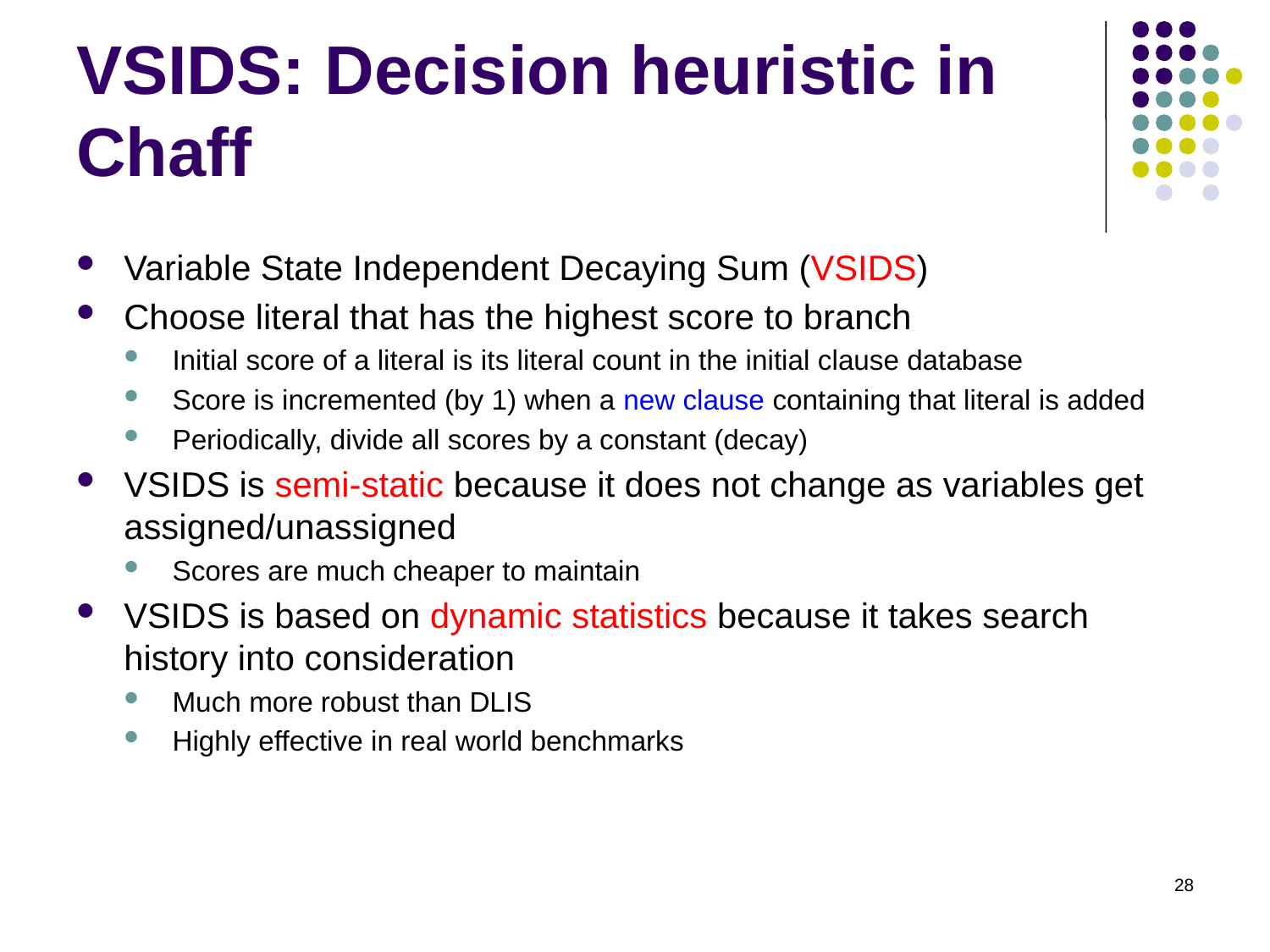

# VSIDS: Decision heuristic in Chaff
Variable State Independent Decaying Sum (VSIDS)
Choose literal that has the highest score to branch
Initial score of a literal is its literal count in the initial clause database
Score is incremented (by 1) when a new clause containing that literal is added
Periodically, divide all scores by a constant (decay)
VSIDS is semi-static because it does not change as variables get assigned/unassigned
Scores are much cheaper to maintain
VSIDS is based on dynamic statistics because it takes search history into consideration
Much more robust than DLIS
Highly effective in real world benchmarks
28